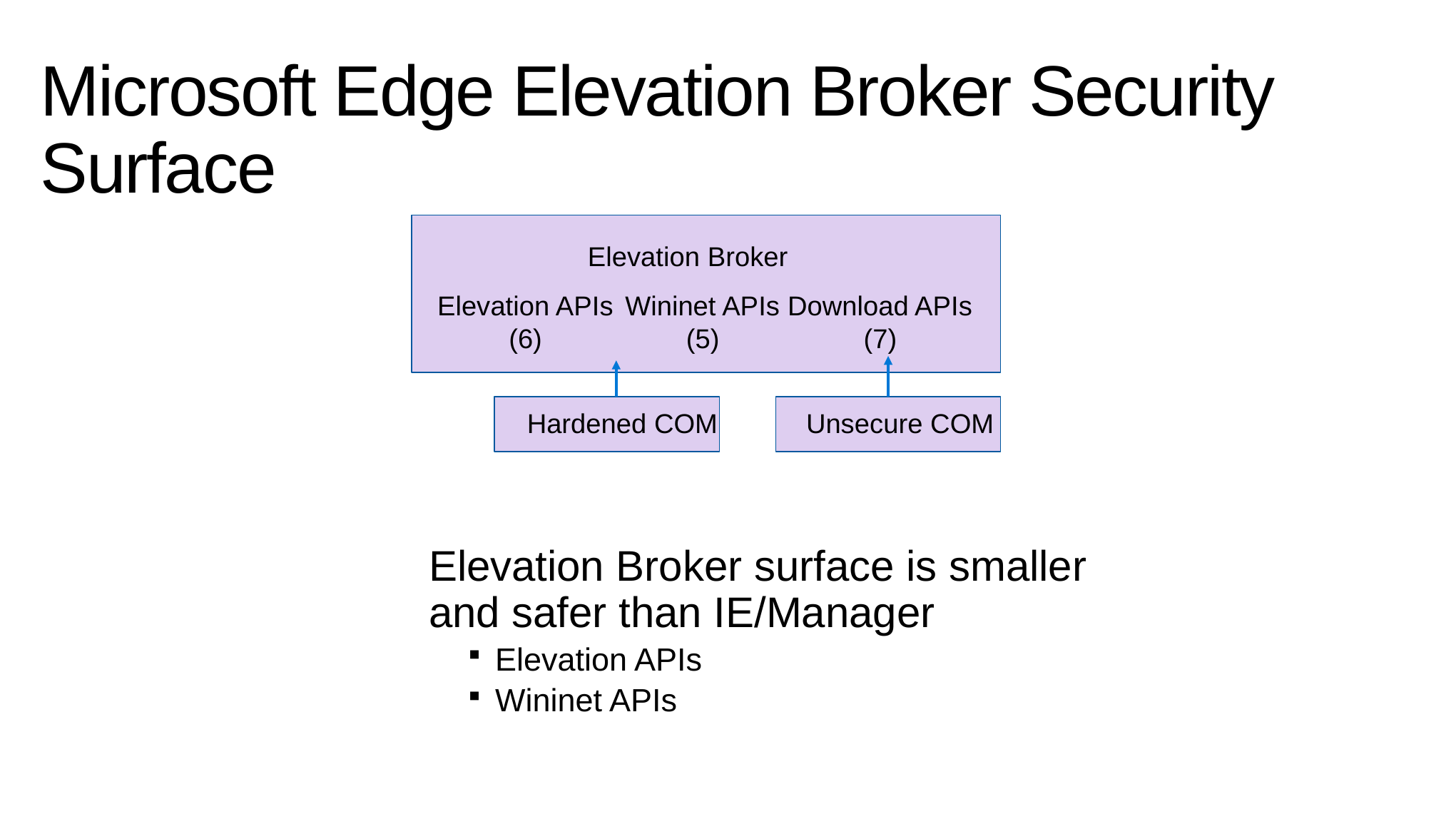

# Microsoft Edge Elevation Broker Security Surface

Elevation Broker
Elevation APIs
(6)
Wininet APIs
(5)
Download APIs
(7)

Hardened COM
Unsecure COM
Elevation Broker surface is smaller and safer than IE/Manager
Elevation APIs
Wininet APIs